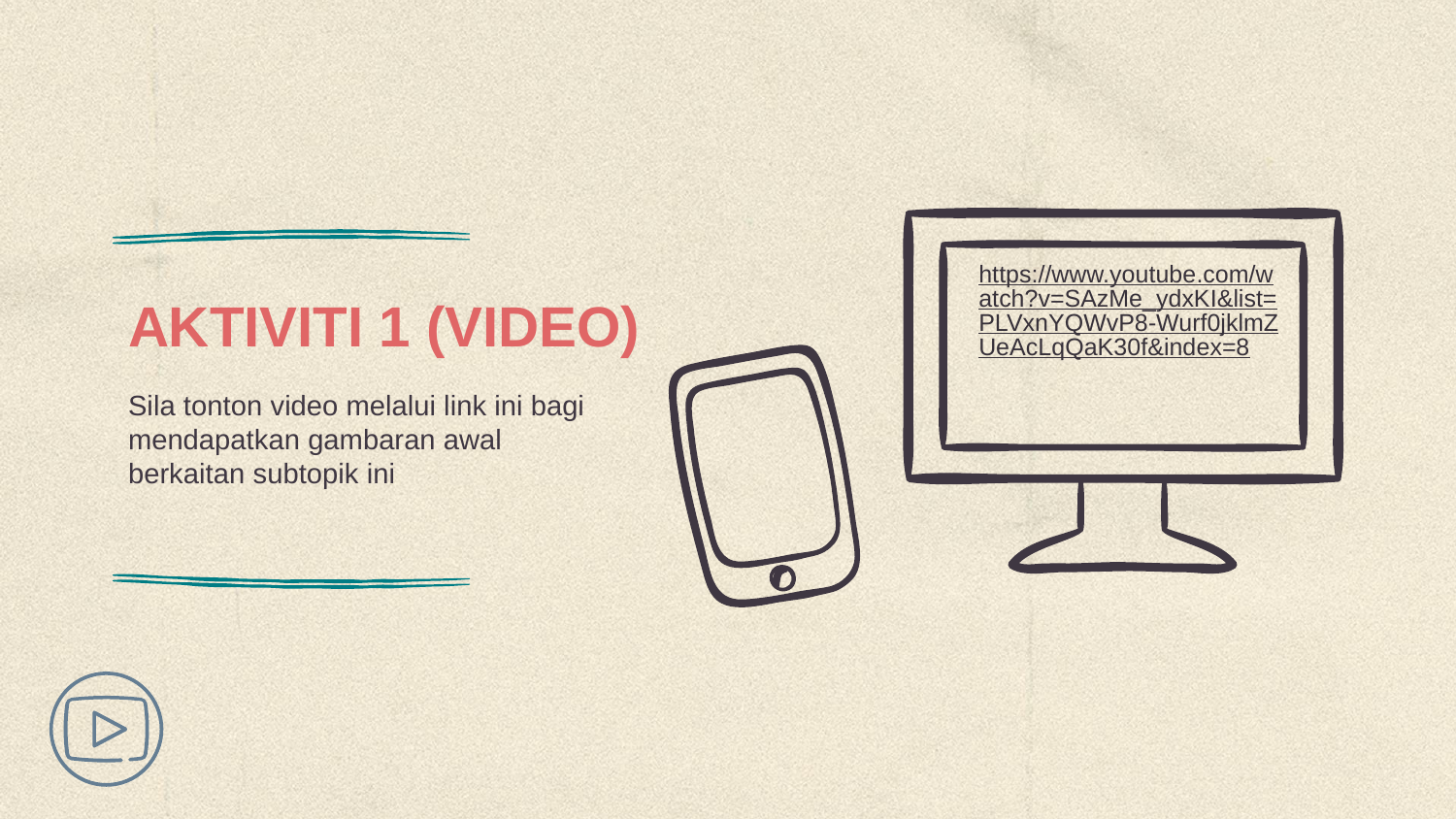

https://www.youtube.com/watch?v=SAzMe_ydxKI&list=PLVxnYQWvP8-Wurf0jklmZUeAcLqQaK30f&index=8

# AKTIVITI 1 (VIDEO)

Sila tonton video melalui link ini bagi mendapatkan gambaran awal berkaitan subtopik ini